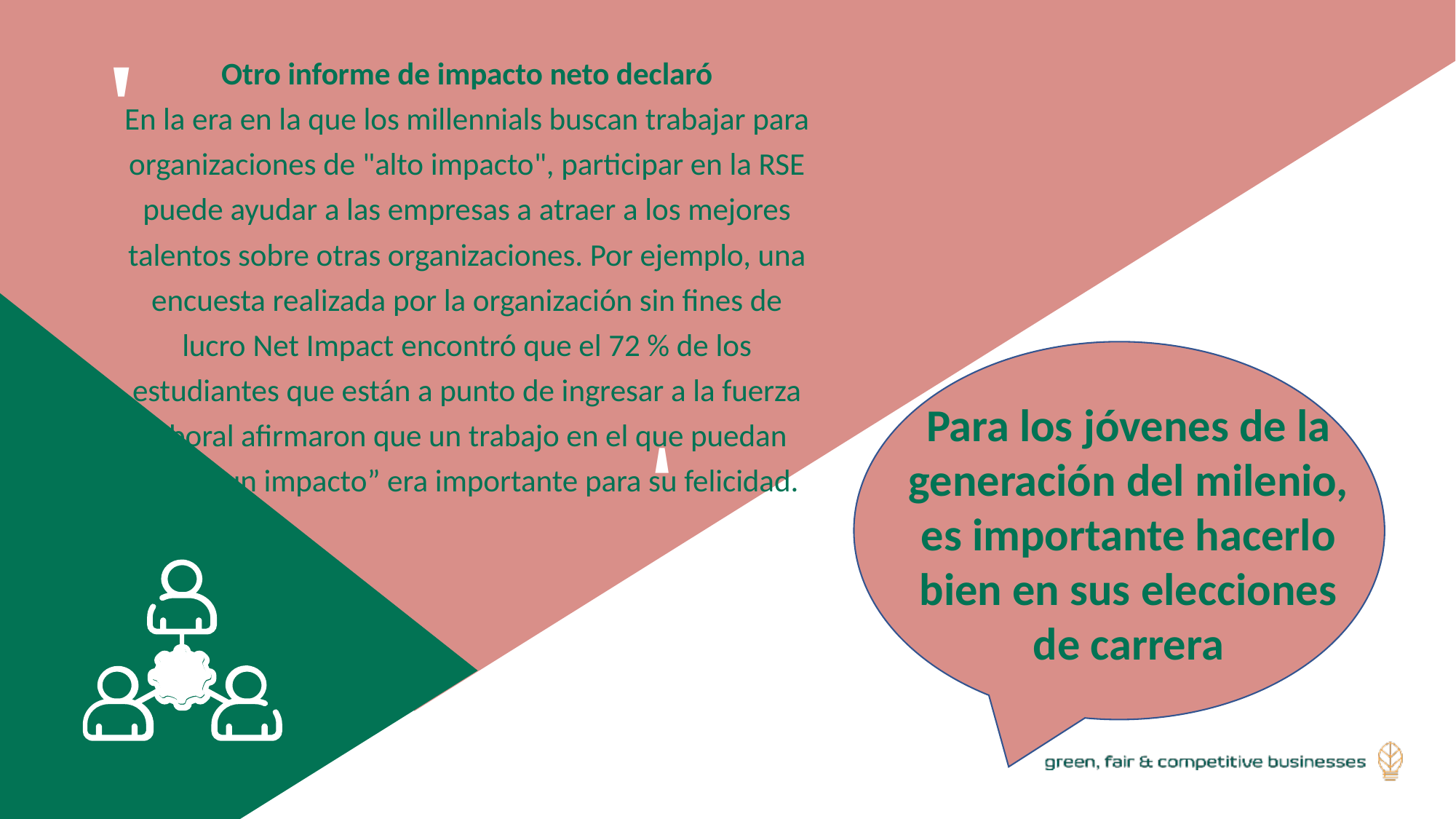

'
Otro informe de impacto neto declaró
En la era en la que los millennials buscan trabajar para organizaciones de "alto impacto", participar en la RSE puede ayudar a las empresas a atraer a los mejores talentos sobre otras organizaciones. Por ejemplo, una encuesta realizada por la organización sin fines de lucro Net Impact encontró que el 72 % de los estudiantes que están a punto de ingresar a la fuerza laboral afirmaron que un trabajo en el que puedan “tener un impacto” era importante para su felicidad.

'
Para los jóvenes de la generación del milenio, es importante hacerlo bien en sus elecciones de carrera